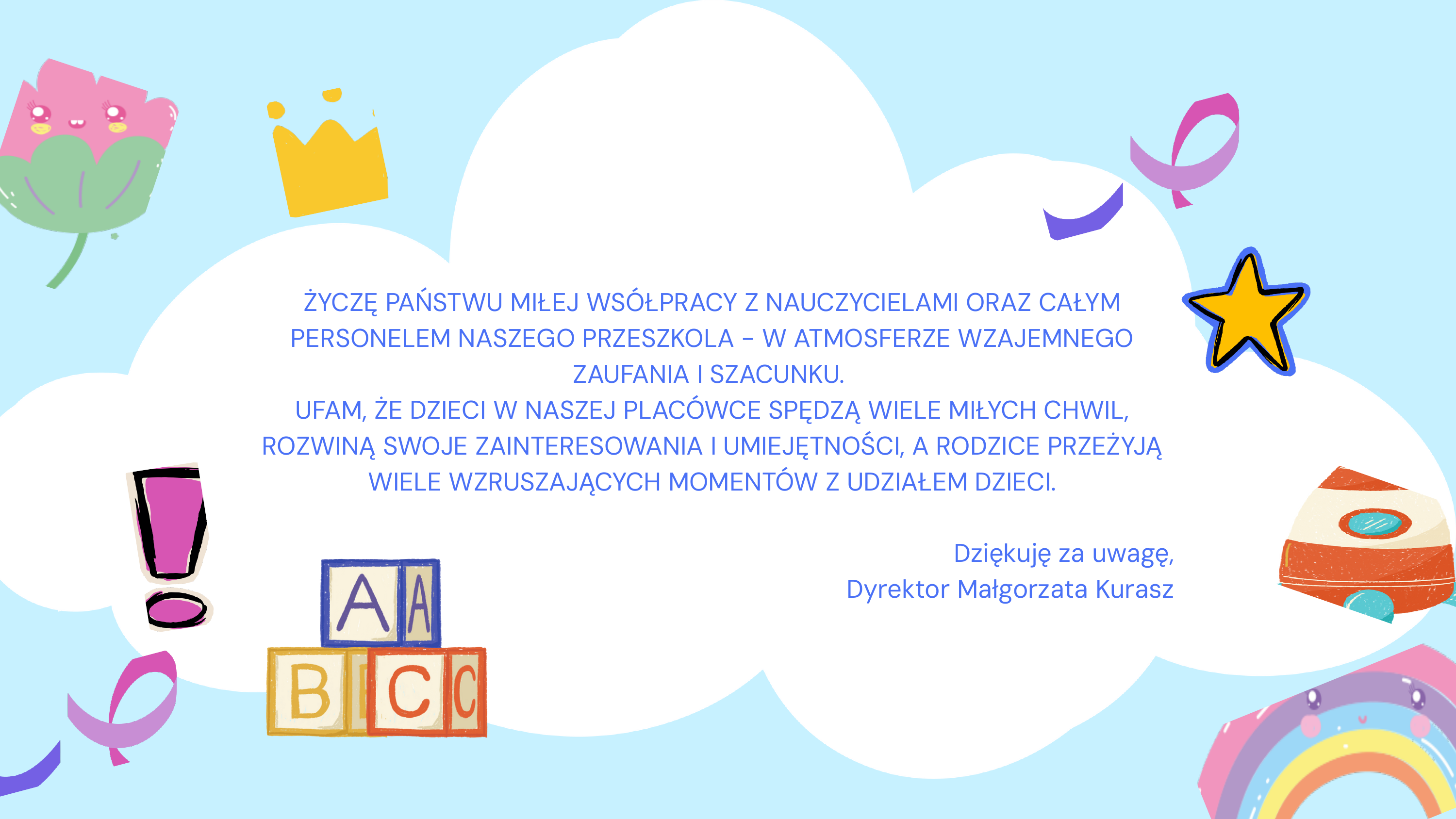

ŻYCZĘ PAŃSTWU MIŁEJ WSÓŁPRACY Z NAUCZYCIELAMI ORAZ CAŁYM PERSONELEM NASZEGO PRZESZKOLA - W ATMOSFERZE WZAJEMNEGO ZAUFANIA I SZACUNKU. ​
UFAM, ŻE DZIECI W NASZEJ PLACÓWCE SPĘDZĄ WIELE MIŁYCH CHWIL, ROZWINĄ SWOJE ZAINTERESOWANIA I UMIEJĘTNOŚCI, A RODZICE PRZEŻYJĄ WIELE WZRUSZAJĄCYCH MOMENTÓW Z UDZIAŁEM DZIECI​.

Dziękuję za uwagę,
Dyrektor Małgorzata Kurasz